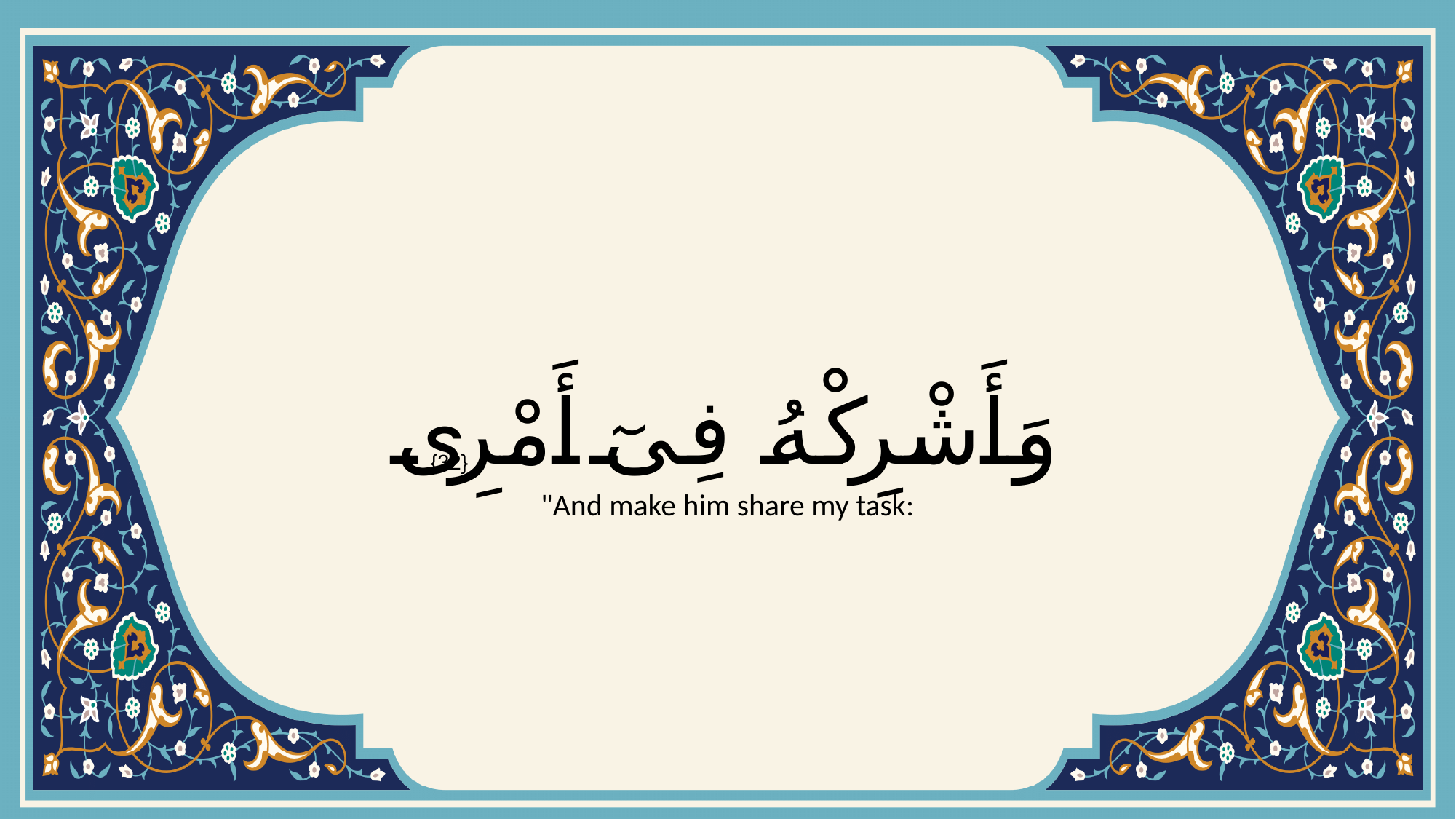

# وَأَشْرِكْهُ فِىٓ أَمْرِى
{32}
"And make him share my task: